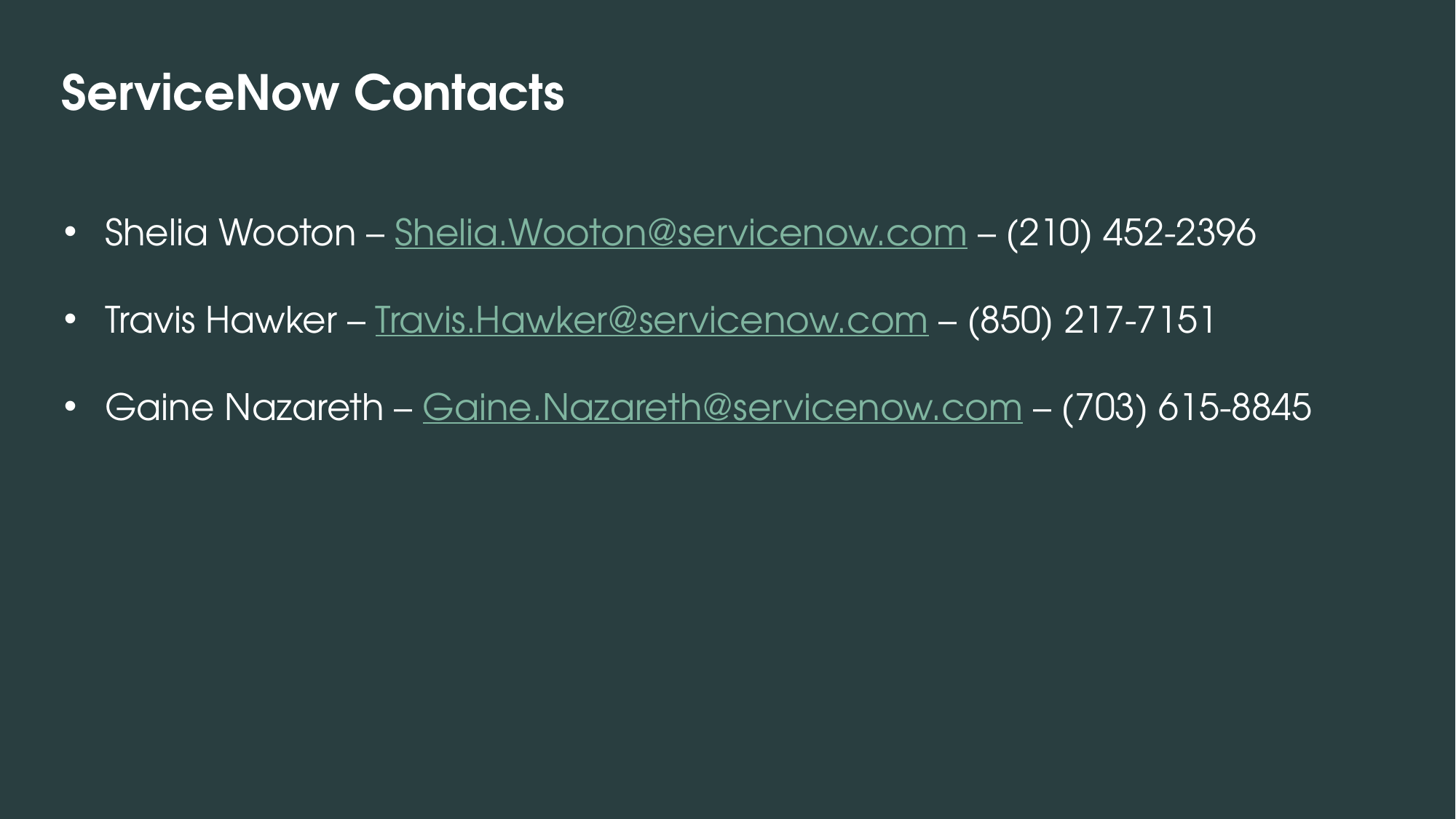

# ServiceNow Contacts
Shelia Wooton – Shelia.Wooton@servicenow.com – (210) 452-2396

Travis Hawker – Travis.Hawker@servicenow.com – (850) 217-7151

Gaine Nazareth – Gaine.Nazareth@servicenow.com – (703) 615-8845